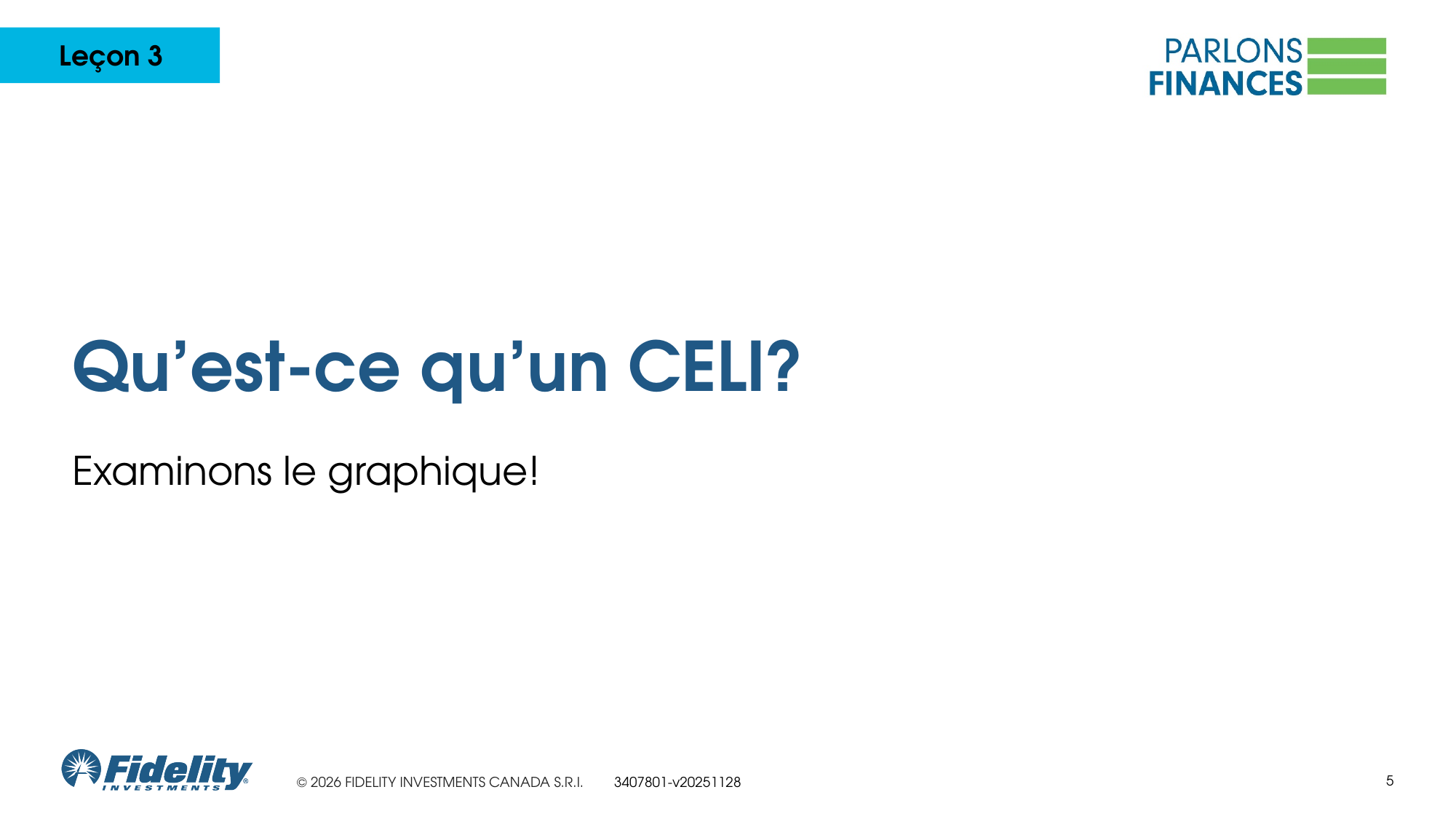

# Qu’est-ce qu’un CELI?
Examinons le graphique!
5